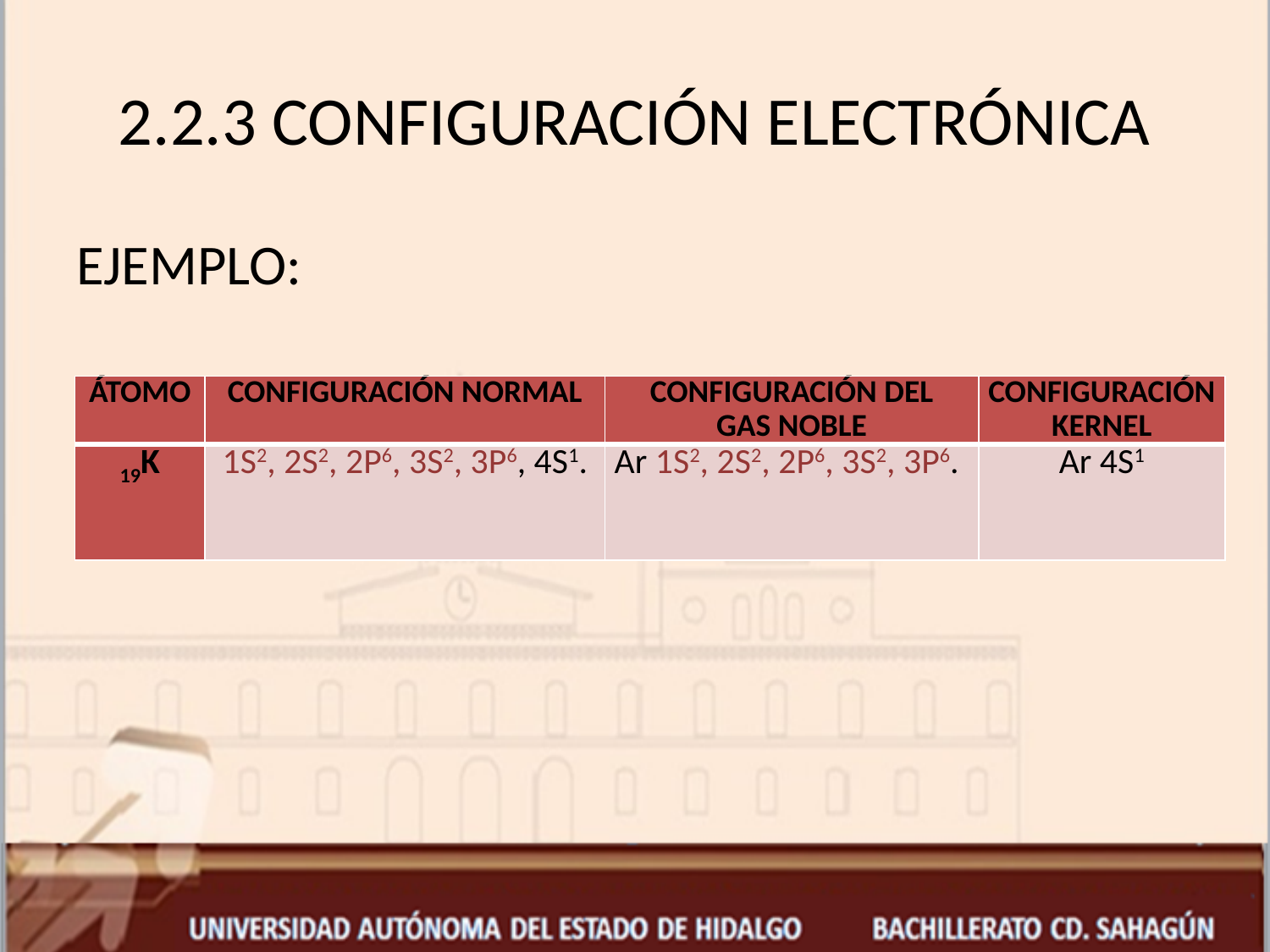

# 2.2.3 CONFIGURACIÓN ELECTRÓNICA
EJEMPLO:

| ÁTOMO | CONFIGURACIÓN NORMAL | CONFIGURACIÓN DEL GAS NOBLE | CONFIGURACIÓN KERNEL |
| --- | --- | --- | --- |
| 19K | 1S2, 2S2, 2P6, 3S2, 3P6, 4S1. | Ar 1S2, 2S2, 2P6, 3S2, 3P6. | Ar 4S1 |